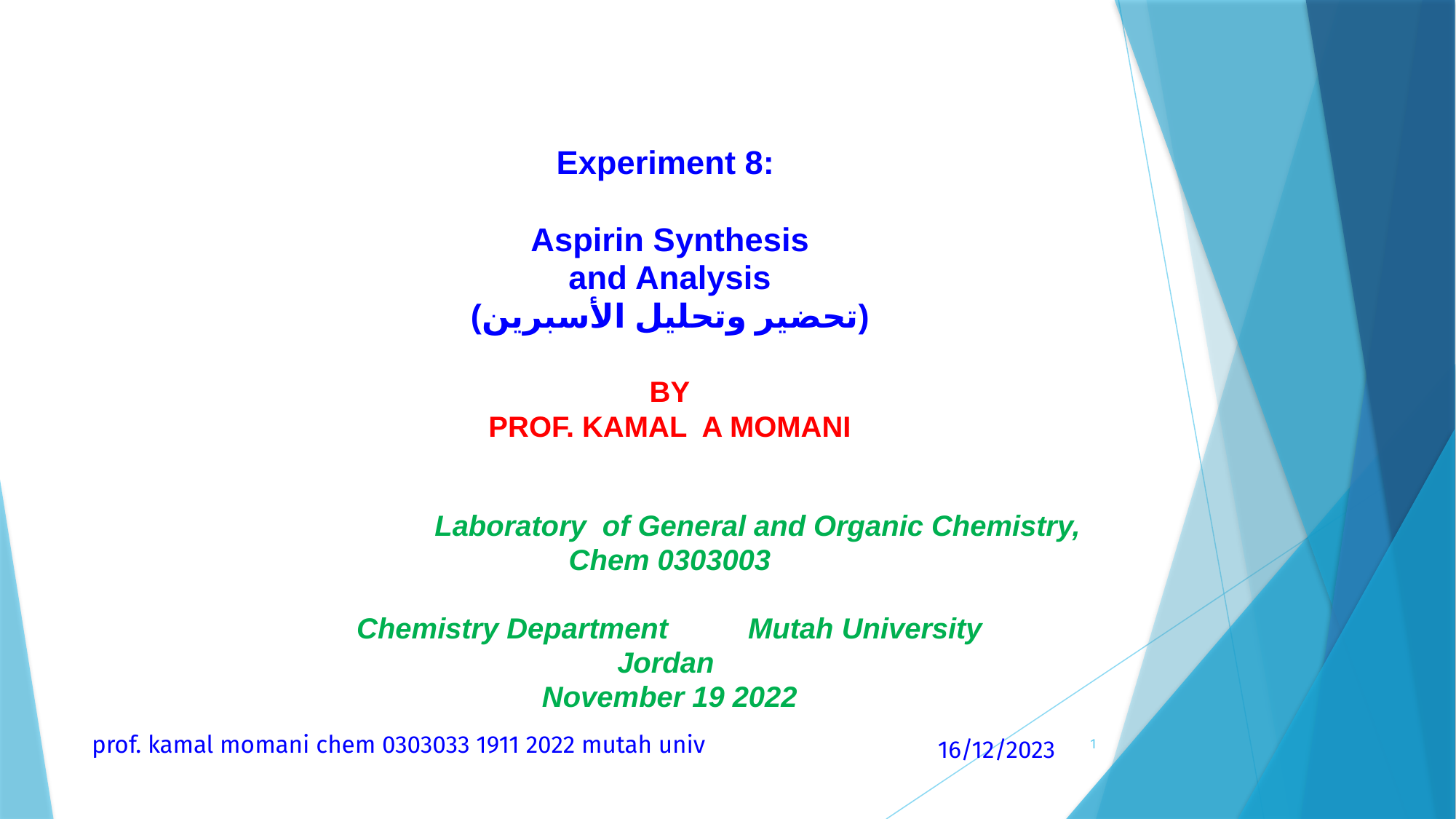

Experiment 8:

Aspirin Synthesis
and Analysis
(تحضير وتحليل الأسبرين)

BY
PROF. KAMAL  A MOMANI

                        Laboratory  of General and Organic Chemistry,
Chem 0303003

Chemistry Department          Mutah University
Jordan
November 19 2022

prof. kamal momani chem 0303033 1911 2022 mutah univ
1
16/12/2023